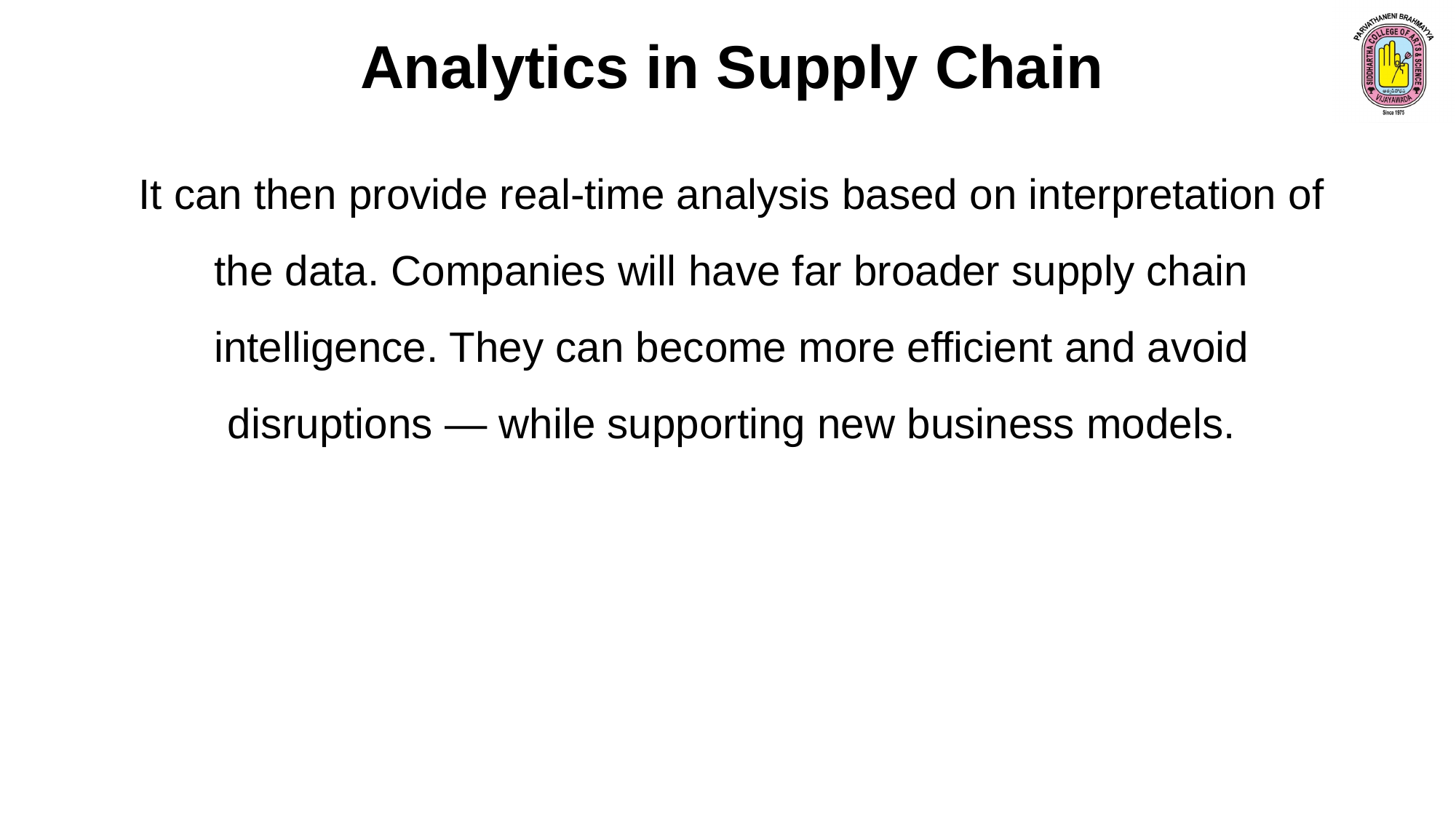

Analytics in Supply Chain
It can then provide real-time analysis based on interpretation of the data. Companies will have far broader supply chain intelligence. They can become more efficient and avoid disruptions — while supporting new business models.